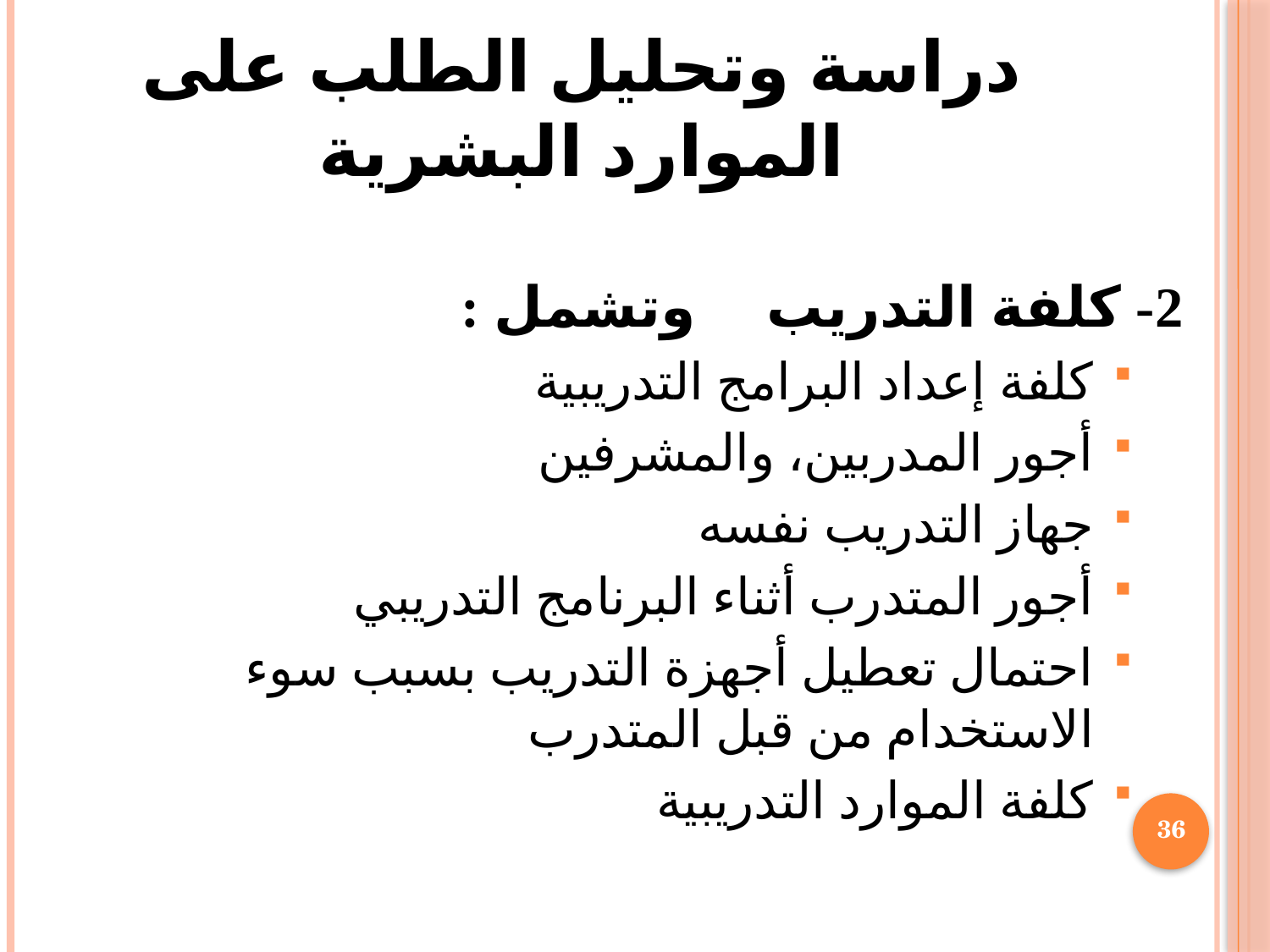

# دراسة وتحليل الطلب على الموارد البشرية
2- كلفة التدريب     وتشمل :
كلفة إعداد البرامج التدريبية
أجور المدربين، والمشرفين
جهاز التدريب نفسه
أجور المتدرب أثناء البرنامج التدريبي
احتمال تعطيل أجهزة التدريب بسبب سوء الاستخدام من قبل المتدرب
كلفة الموارد التدريبية
36